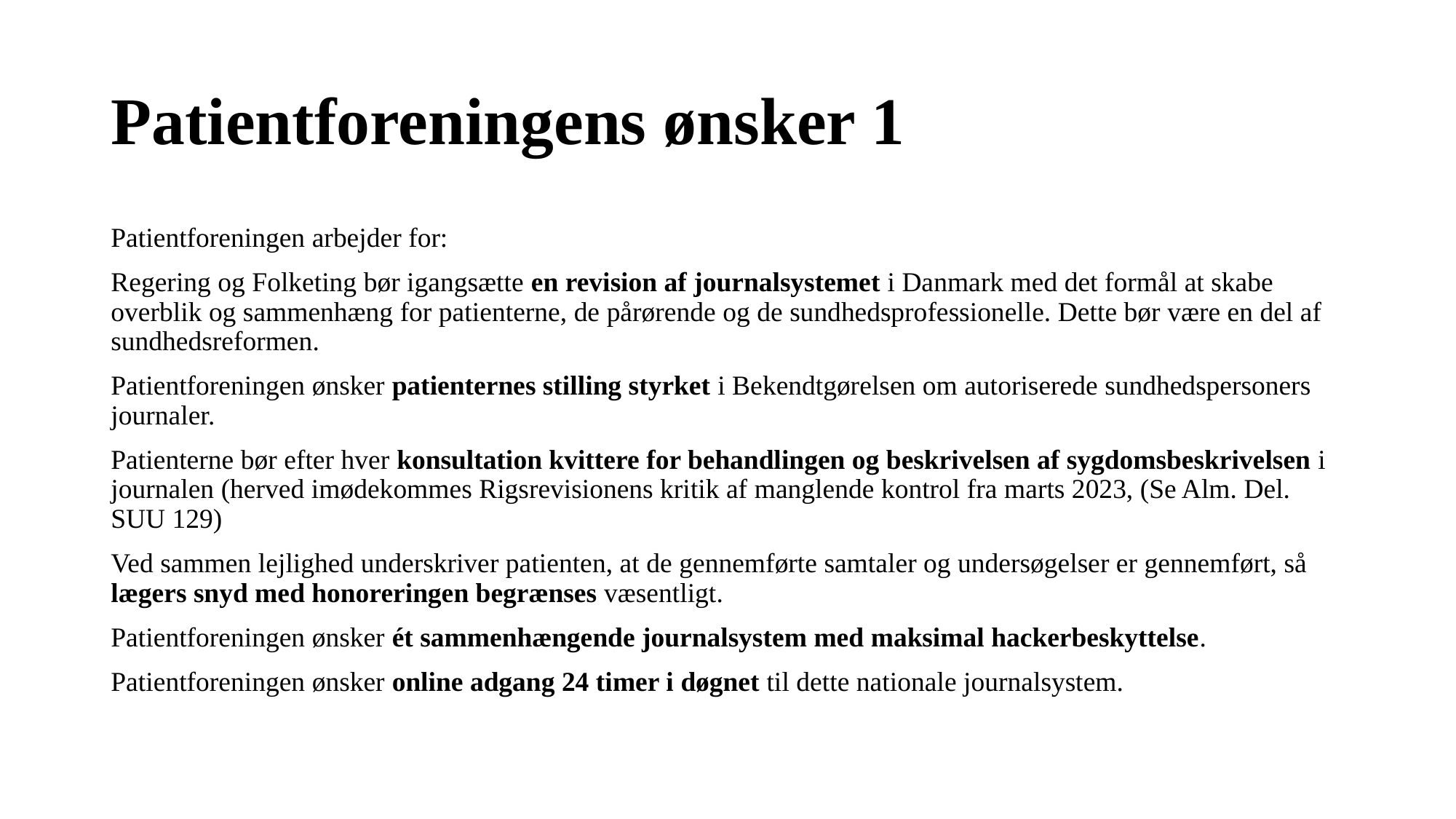

# Patientforeningens ønsker 1
Patientforeningen arbejder for:
Regering og Folketing bør igangsætte en revision af journalsystemet i Danmark med det formål at skabe overblik og sammenhæng for patienterne, de pårørende og de sundhedsprofessionelle. Dette bør være en del af sundhedsreformen.
Patientforeningen ønsker patienternes stilling styrket i Bekendtgørelsen om autoriserede sundhedspersoners journaler.
Patienterne bør efter hver konsultation kvittere for behandlingen og beskrivelsen af sygdomsbeskrivelsen i journalen (herved imødekommes Rigsrevisionens kritik af manglende kontrol fra marts 2023, (Se Alm. Del. SUU 129)
Ved sammen lejlighed underskriver patienten, at de gennemførte samtaler og undersøgelser er gennemført, så lægers snyd med honoreringen begrænses væsentligt.
Patientforeningen ønsker ét sammenhængende journalsystem med maksimal hackerbeskyttelse.
Patientforeningen ønsker online adgang 24 timer i døgnet til dette nationale journalsystem.